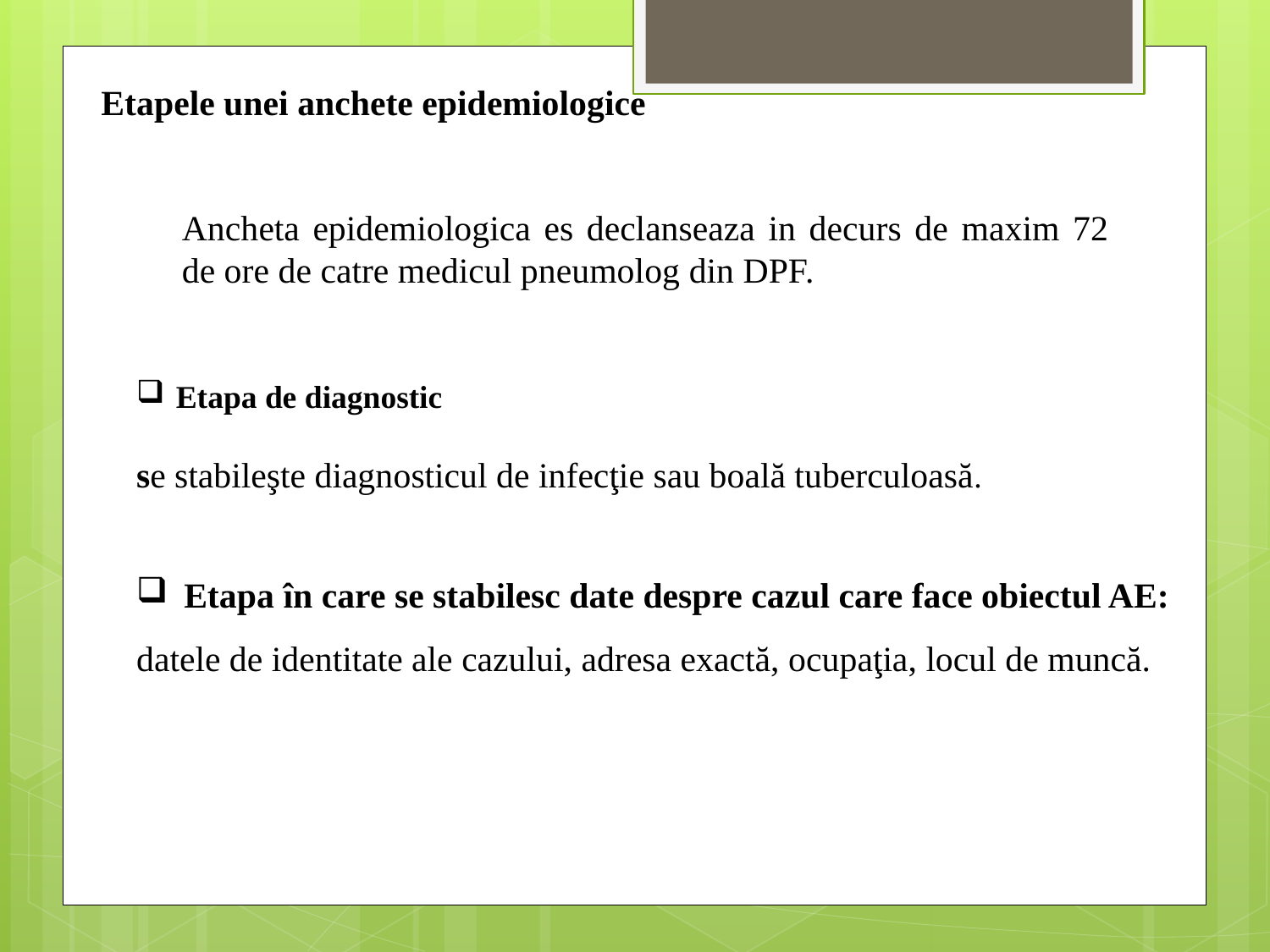

Etapele unei anchete epidemiologice
Ancheta epidemiologica es declanseaza in decurs de maxim 72 de ore de catre medicul pneumolog din DPF.
Etapa de diagnostic

se stabileşte diagnosticul de infecţie sau boală tuberculoasă.

Etapa în care se stabilesc date despre cazul care face obiectul AE:
datele de identitate ale cazului, adresa exactă, ocupaţia, locul de muncă.